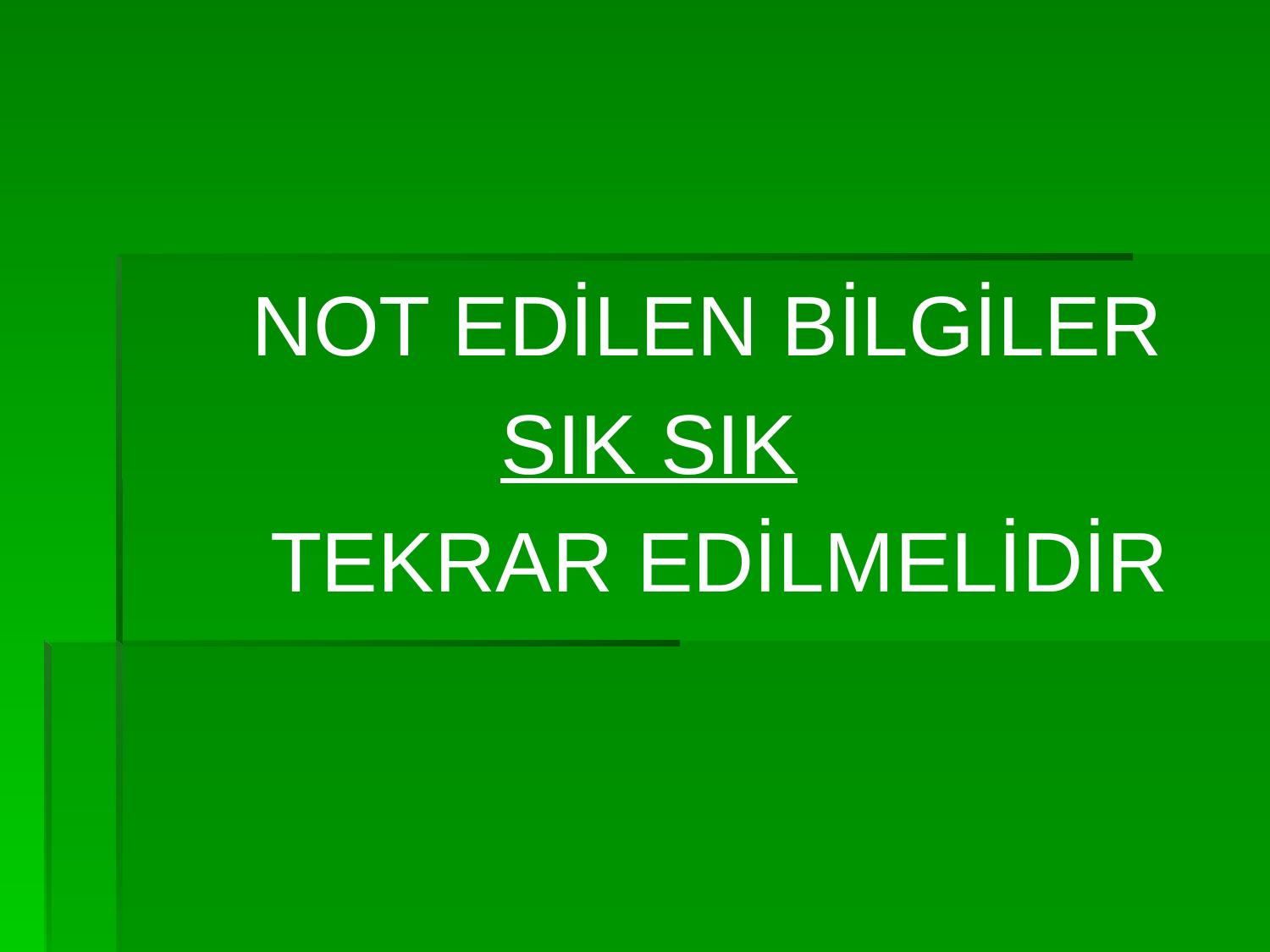

NOT EDİLEN BİLGİLER
 SIK SIK
    TEKRAR EDİLMELİDİR